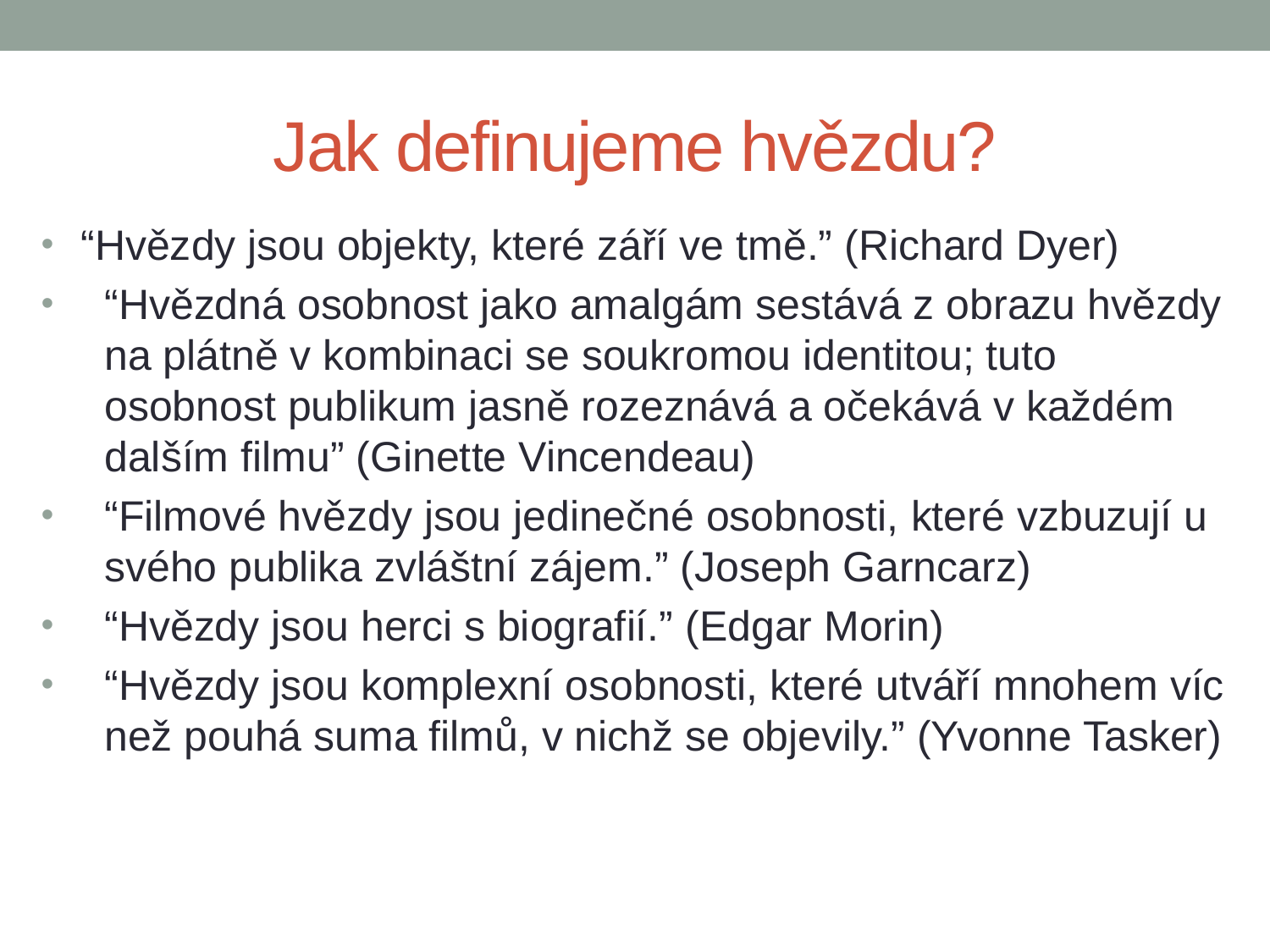

# Jak definujeme hvězdu?
“Hvězdy jsou objekty, které září ve tmě.” (Richard Dyer)
“Hvězdná osobnost jako amalgám sestává z obrazu hvězdy na plátně v kombinaci se soukromou identitou; tuto osobnost publikum jasně rozeznává a očekává v každém dalším filmu” (Ginette Vincendeau)
“Filmové hvězdy jsou jedinečné osobnosti, které vzbuzují u svého publika zvláštní zájem.” (Joseph Garncarz)
“Hvězdy jsou herci s biografií.” (Edgar Morin)
“Hvězdy jsou komplexní osobnosti, které utváří mnohem víc než pouhá suma filmů, v nichž se objevily.” (Yvonne Tasker)